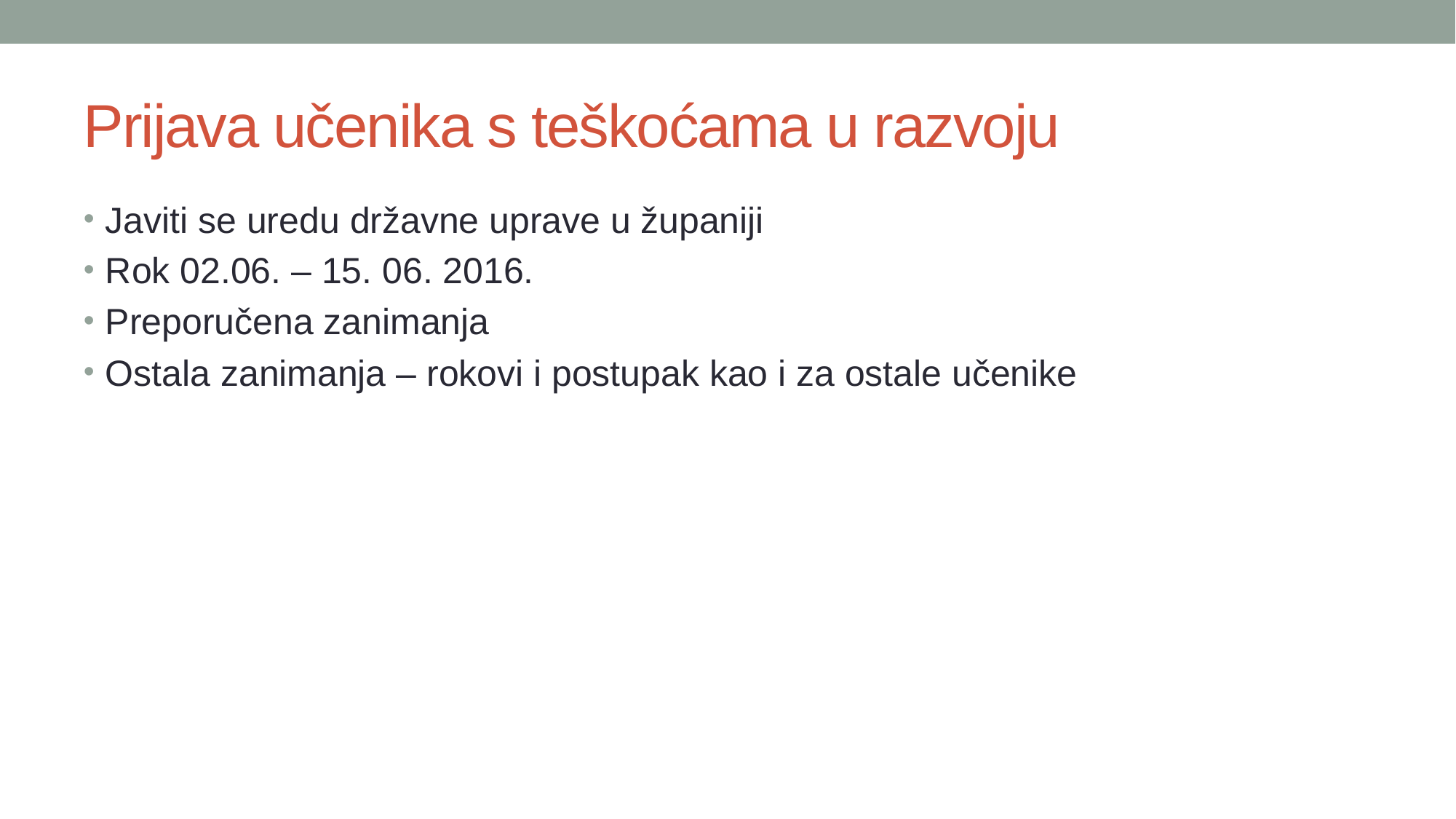

# Prijava učenika s teškoćama u razvoju
Javiti se uredu državne uprave u županiji
Rok 02.06. – 15. 06. 2016.
Preporučena zanimanja
Ostala zanimanja – rokovi i postupak kao i za ostale učenike